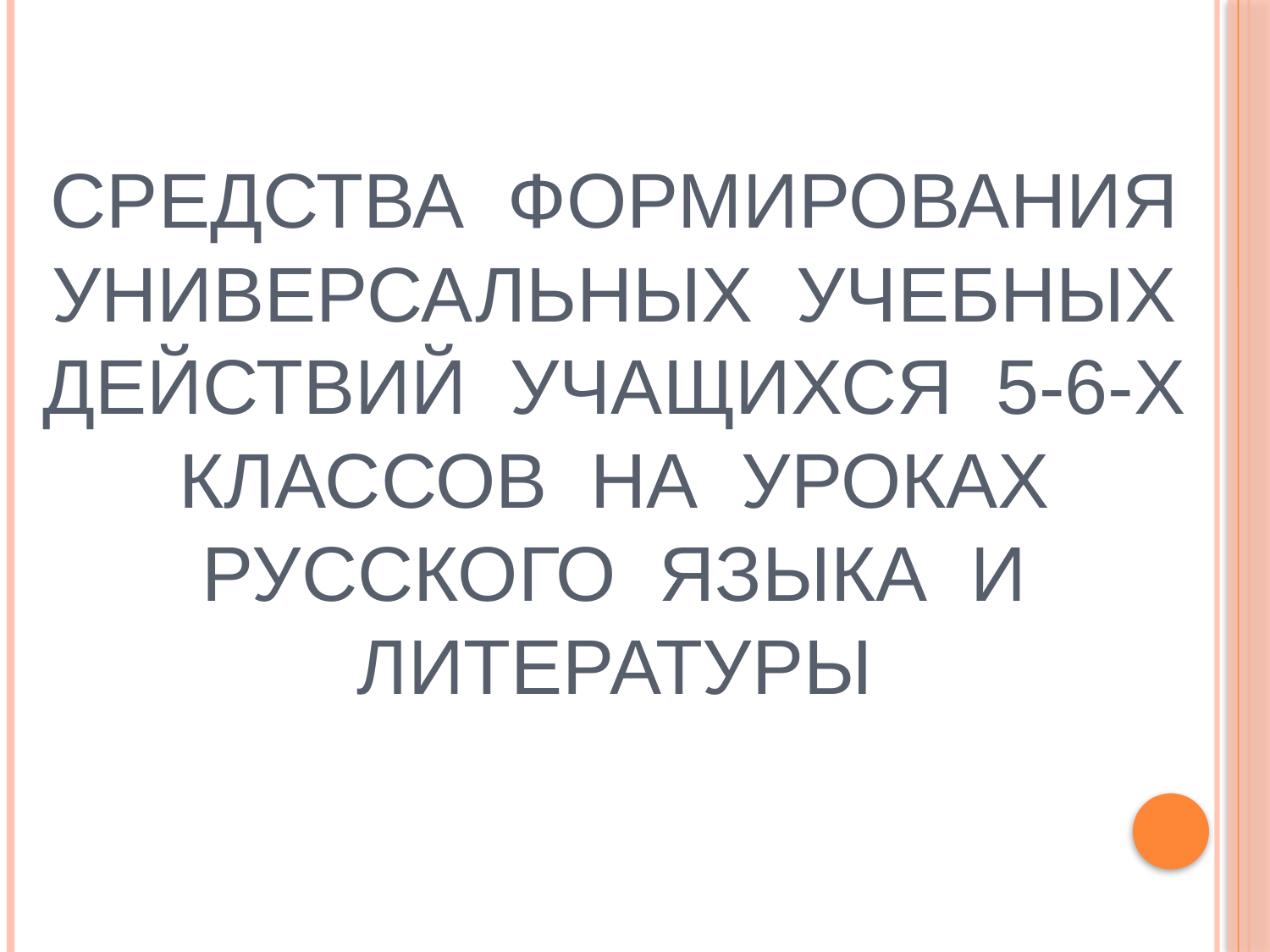

# Средства  формирования универсальных  учебных действий  учащихся  5-6-х классов  на  уроках русского  языка  и литературы